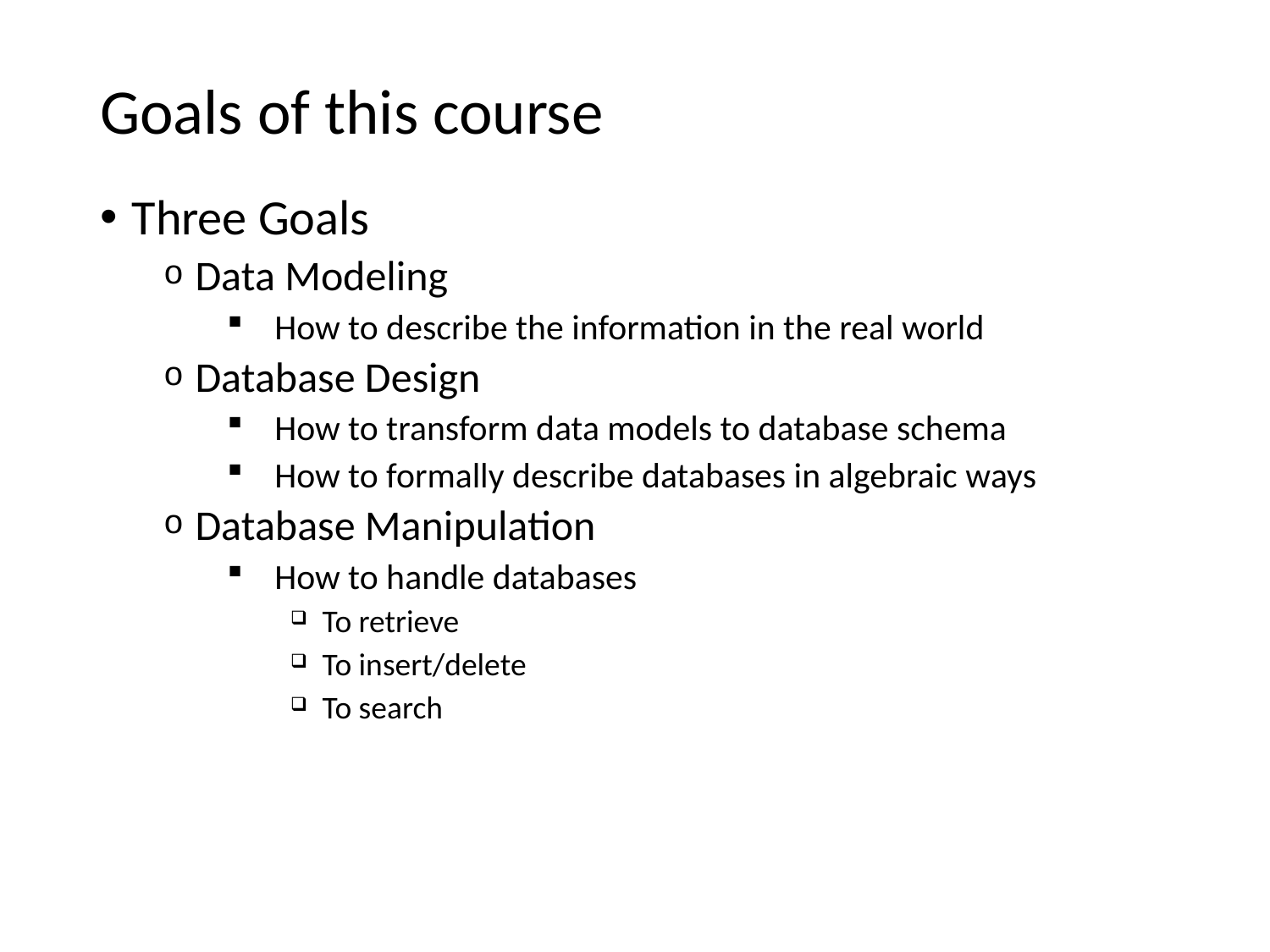

# Goals of this course
Three Goals
Data Modeling
How to describe the information in the real world
Database Design
How to transform data models to database schema
How to formally describe databases in algebraic ways
Database Manipulation
How to handle databases
To retrieve
To insert/delete
To search